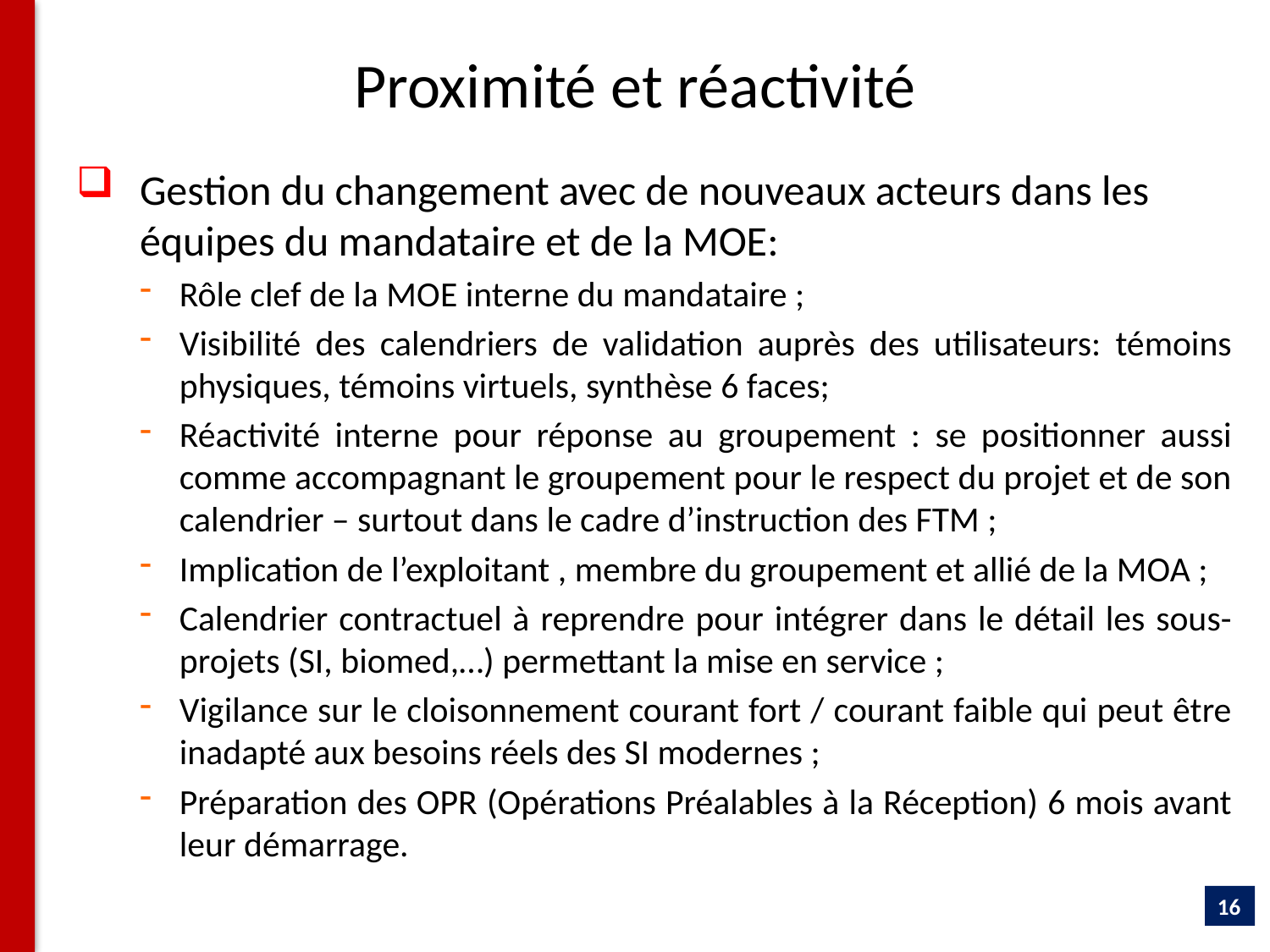

# Proximité et réactivité
Gestion du changement avec de nouveaux acteurs dans les équipes du mandataire et de la MOE:
Rôle clef de la MOE interne du mandataire ;
Visibilité des calendriers de validation auprès des utilisateurs: témoins physiques, témoins virtuels, synthèse 6 faces;
Réactivité interne pour réponse au groupement : se positionner aussi comme accompagnant le groupement pour le respect du projet et de son calendrier – surtout dans le cadre d’instruction des FTM ;
Implication de l’exploitant , membre du groupement et allié de la MOA ;
Calendrier contractuel à reprendre pour intégrer dans le détail les sous-projets (SI, biomed,…) permettant la mise en service ;
Vigilance sur le cloisonnement courant fort / courant faible qui peut être inadapté aux besoins réels des SI modernes ;
Préparation des OPR (Opérations Préalables à la Réception) 6 mois avant leur démarrage.